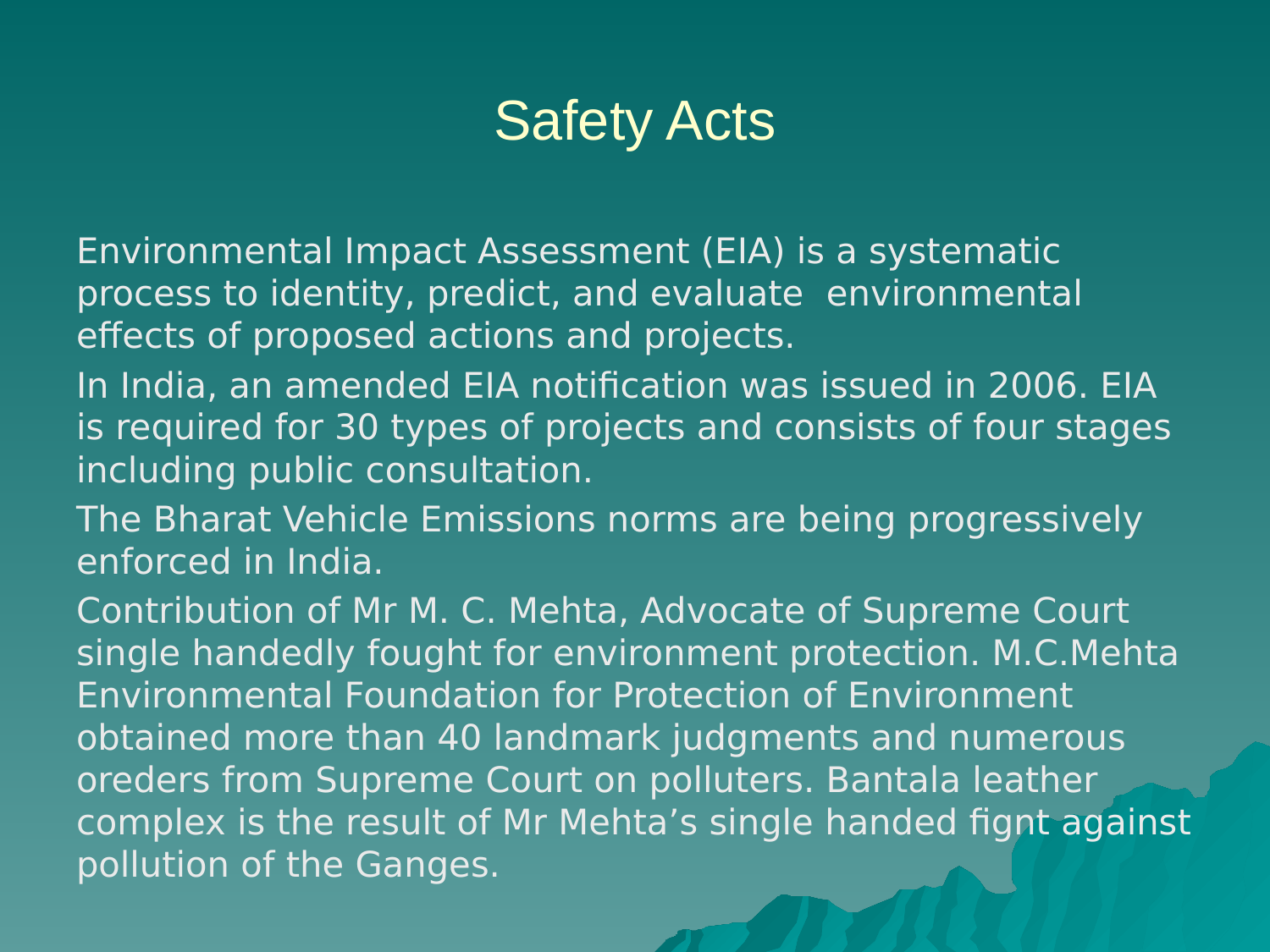

# Safety Acts
Environmental Impact Assessment (EIA) is a systematic process to identity, predict, and evaluate  environmental effects of proposed actions and projects.
In India, an amended EIA notification was issued in 2006. EIA is required for 30 types of projects and consists of four stages including public consultation.
The Bharat Vehicle Emissions norms are being progressively enforced in India.
Contribution of Mr M. C. Mehta, Advocate of Supreme Court single handedly fought for environment protection. M.C.Mehta Environmental Foundation for Protection of Environment obtained more than 40 landmark judgments and numerous oreders from Supreme Court on polluters. Bantala leather complex is the result of Mr Mehta’s single handed fignt against pollution of the Ganges.